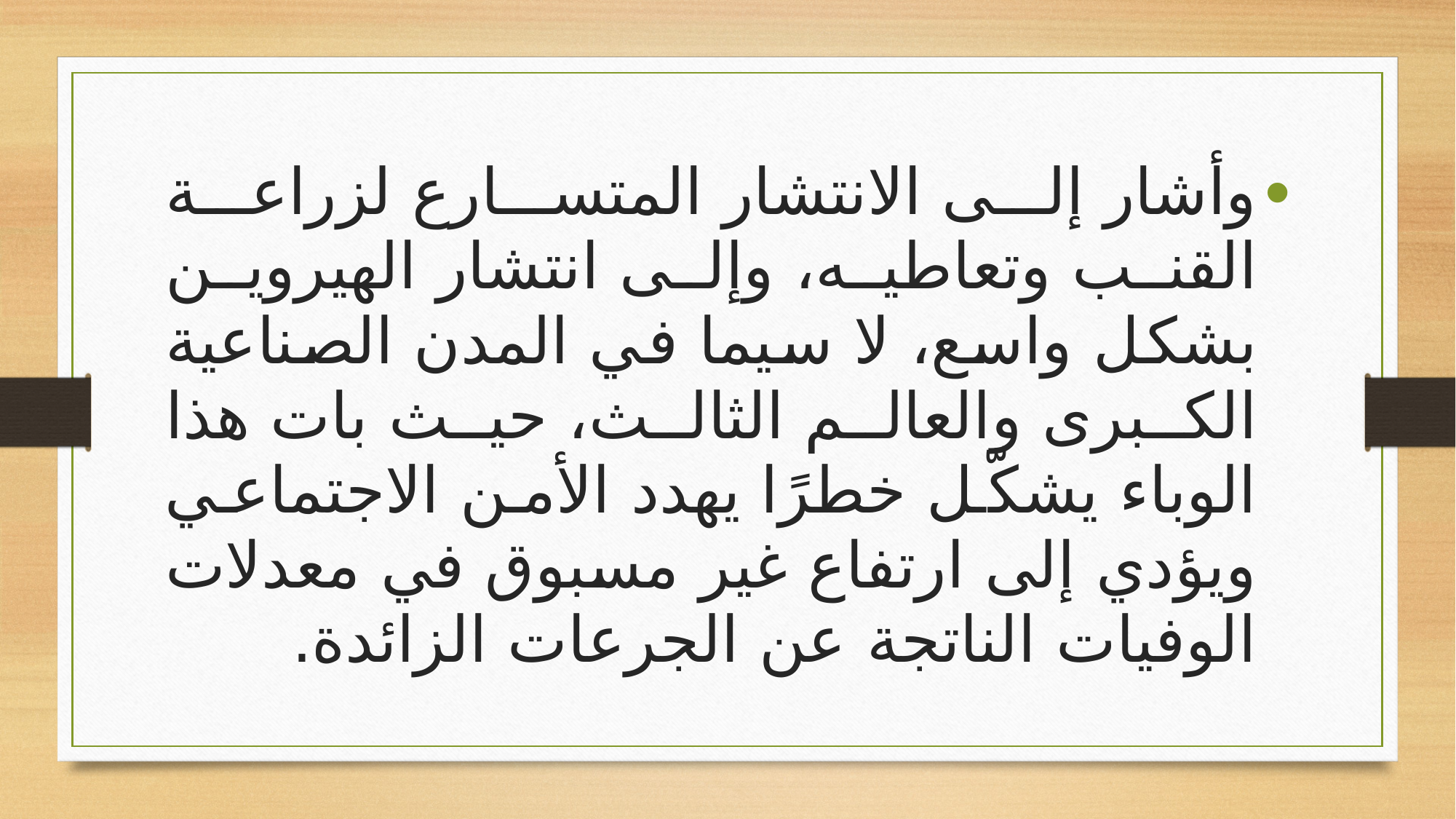

وأشار إلى الانتشار المتسارع لزراعة القنب وتعاطيه، وإلى انتشار الهيروين بشكل واسع، لا سيما في المدن الصناعية الكبرى والعالم الثالث، حيث بات هذا الوباء يشكّل خطرًا يهدد الأمن الاجتماعي ويؤدي إلى ارتفاع غير مسبوق في معدلات الوفيات الناتجة عن الجرعات الزائدة.